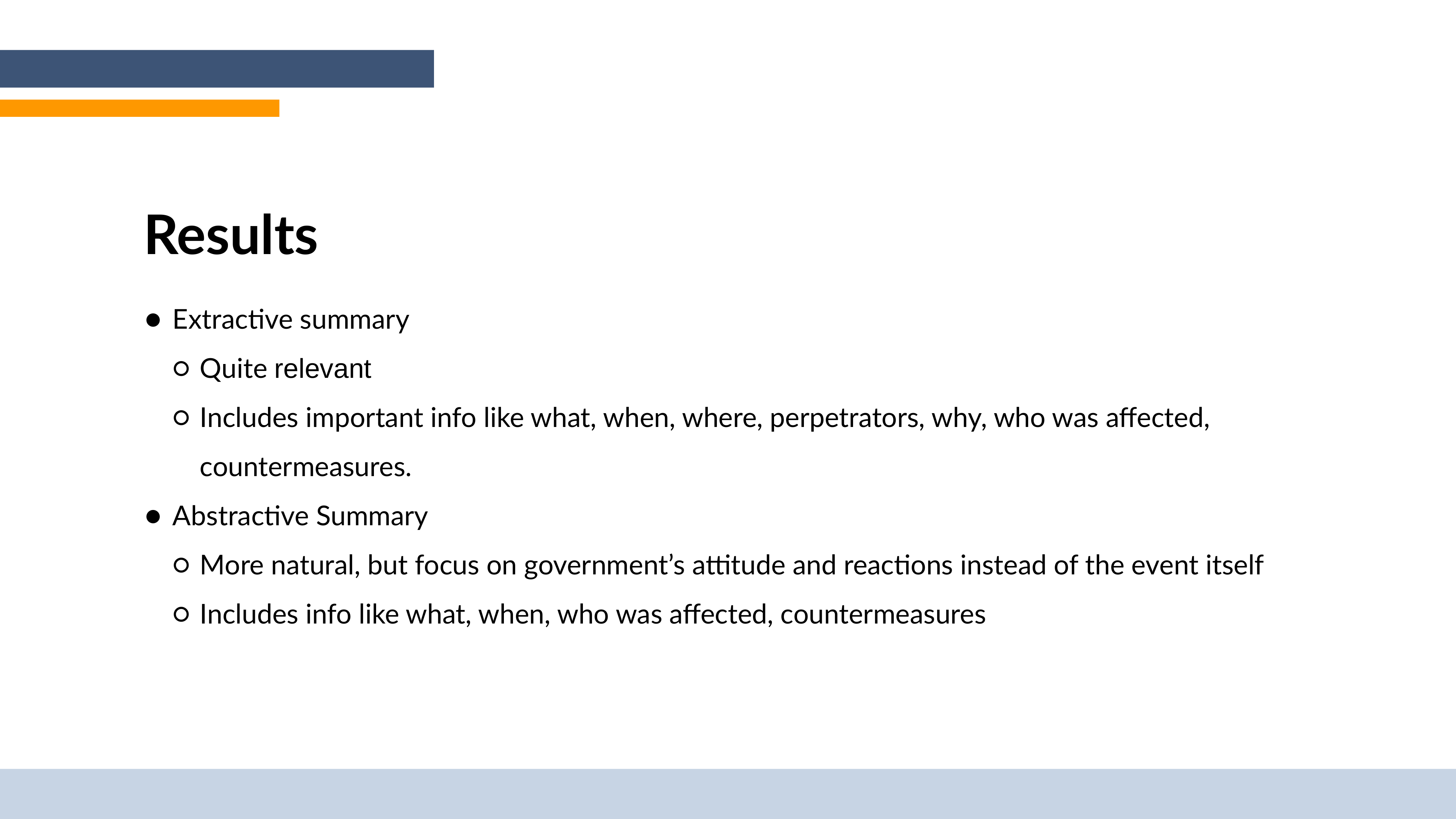

Results
Extractive summary
Quite relevant
Includes important info like what, when, where, perpetrators, why, who was affected, countermeasures.
Abstractive Summary
More natural, but focus on government’s attitude and reactions instead of the event itself
Includes info like what, when, who was affected, countermeasures